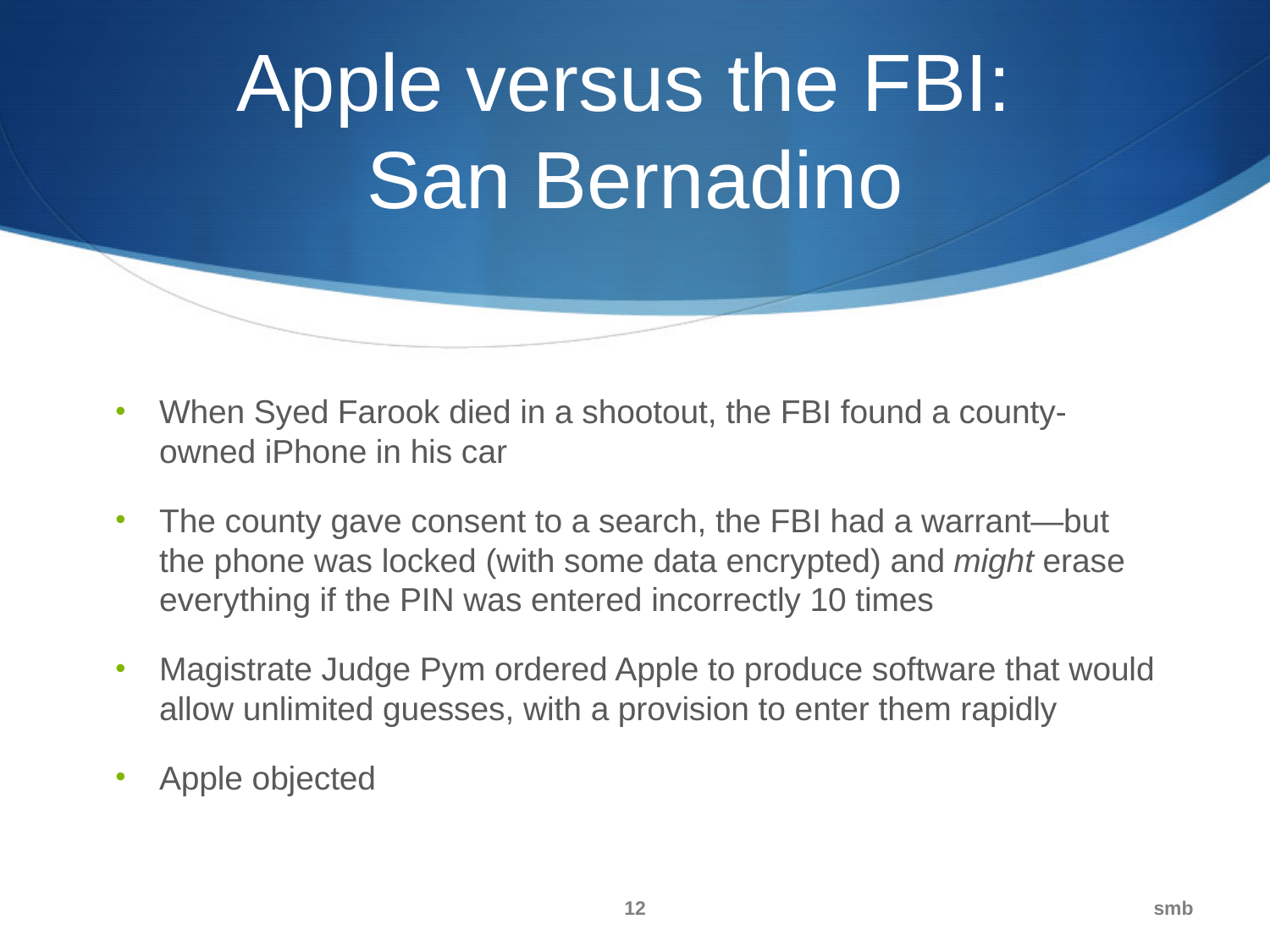

# Apple versus the FBI: San Bernadino
When Syed Farook died in a shootout, the FBI found a county-owned iPhone in his car
The county gave consent to a search, the FBI had a warrant—but the phone was locked (with some data encrypted) and might erase everything if the PIN was entered incorrectly 10 times
Magistrate Judge Pym ordered Apple to produce software that would allow unlimited guesses, with a provision to enter them rapidly
Apple objected
12
smb